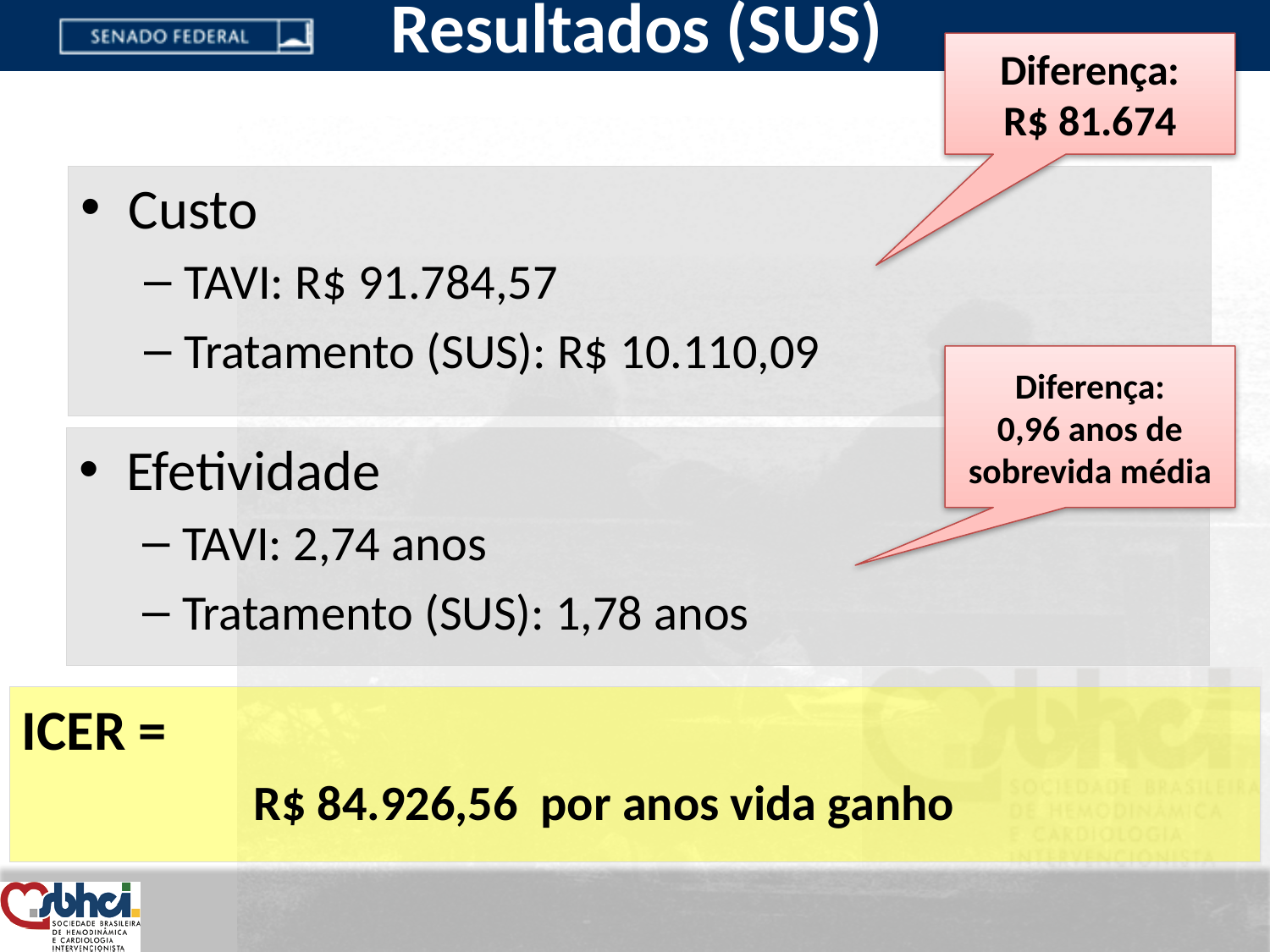

# Resultados (SUS)
Diferença:
R$ 81.674
Custo
TAVI: R$ 91.784,57
Tratamento (SUS): R$ 10.110,09
Diferença:
0,96 anos de sobrevida média
Efetividade
TAVI: 2,74 anos
Tratamento (SUS): 1,78 anos
ICER =
               R$ 84.926,56  por anos vida ganho